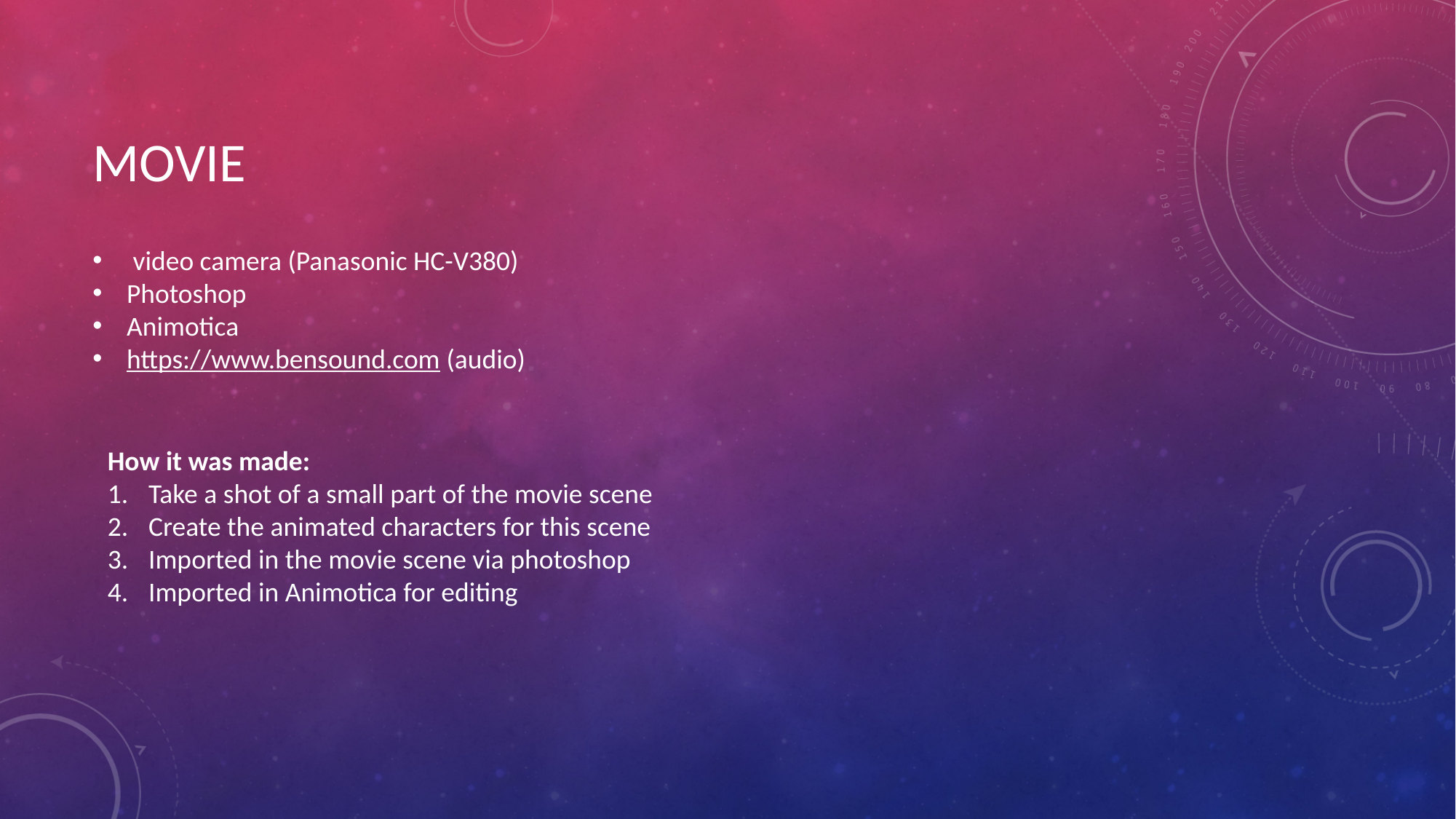

# Movie
 video camera (Panasonic HC-V380)
Photoshop
Animotica
https://www.bensound.com (audio)
How it was made:
Take a shot of a small part of the movie scene
Create the animated characters for this scene
Imported in the movie scene via photoshop
Imported in Animotica for editing